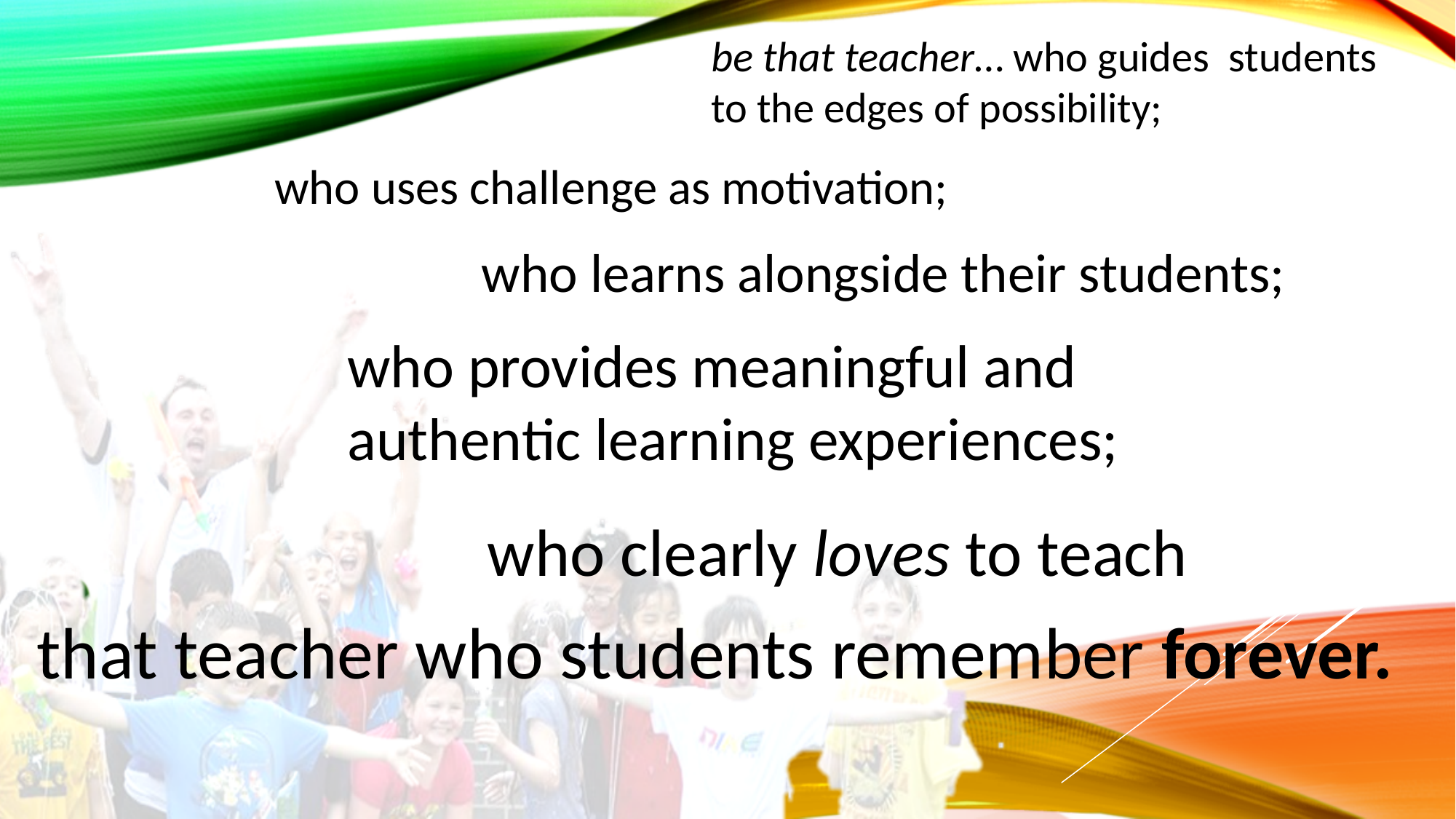

be that teacher… who guides  students to the edges of possibility;
who uses challenge as motivation;
who learns alongside their students;
who provides meaningful and authentic learning experiences;
who clearly loves to teach;
that teacher who students remember forever.